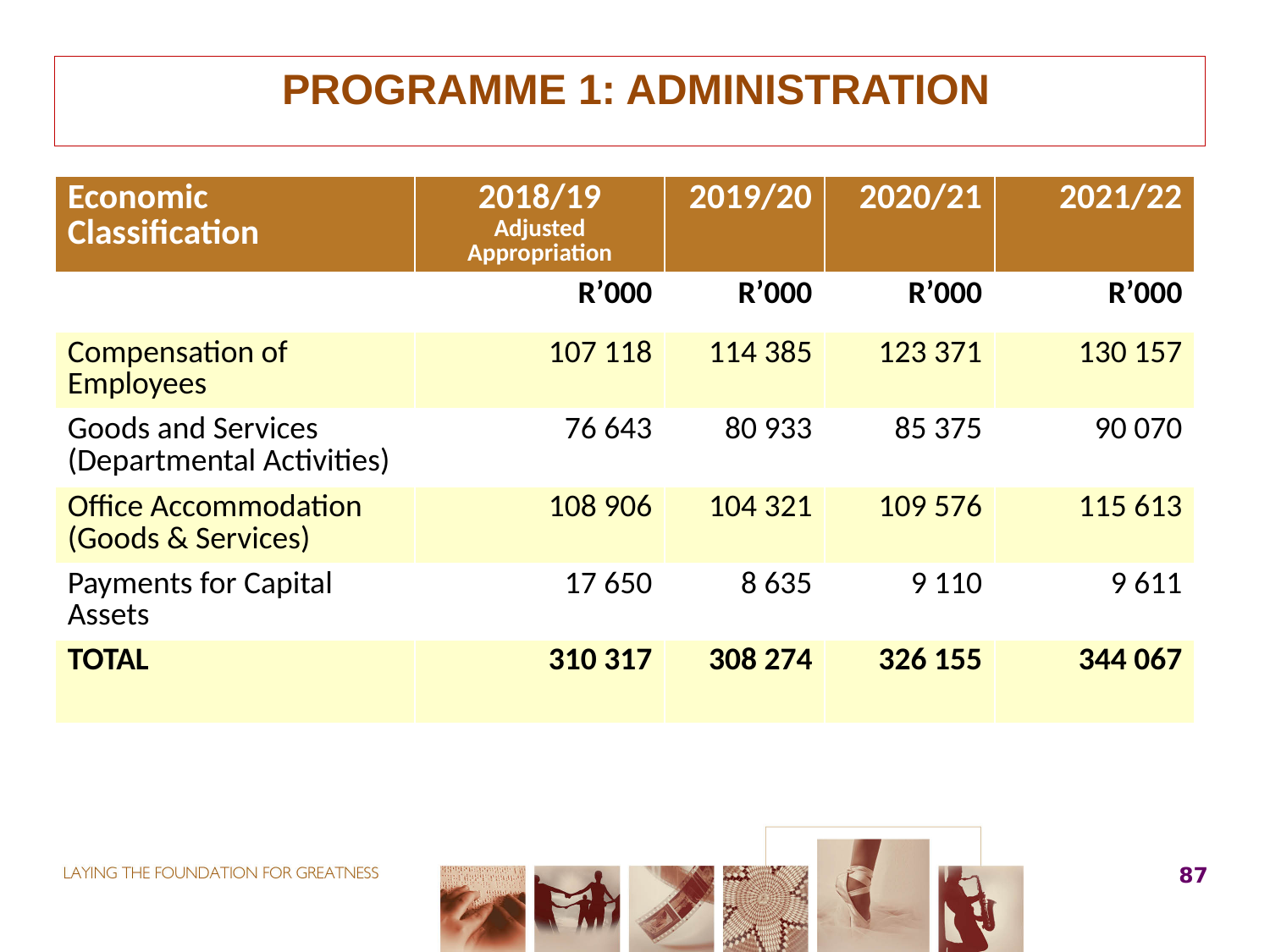

# PROGRAMME 1: ADMINISTRATION
| Economic Classification | 2018/19 Adjusted Appropriation | 2019/20 | 2020/21 | 2021/22 |
| --- | --- | --- | --- | --- |
|  | R’000 | R’000 | R’000 | R’000 |
| Compensation of Employees | 107 118 | 114 385 | 123 371 | 130 157 |
| Goods and Services (Departmental Activities) | 76 643 | 80 933 | 85 375 | 90 070 |
| Office Accommodation (Goods & Services) | 108 906 | 104 321 | 109 576 | 115 613 |
| Payments for Capital Assets | 17 650 | 8 635 | 9 110 | 9 611 |
| TOTAL | 310 317 | 308 274 | 326 155 | 344 067 |
87